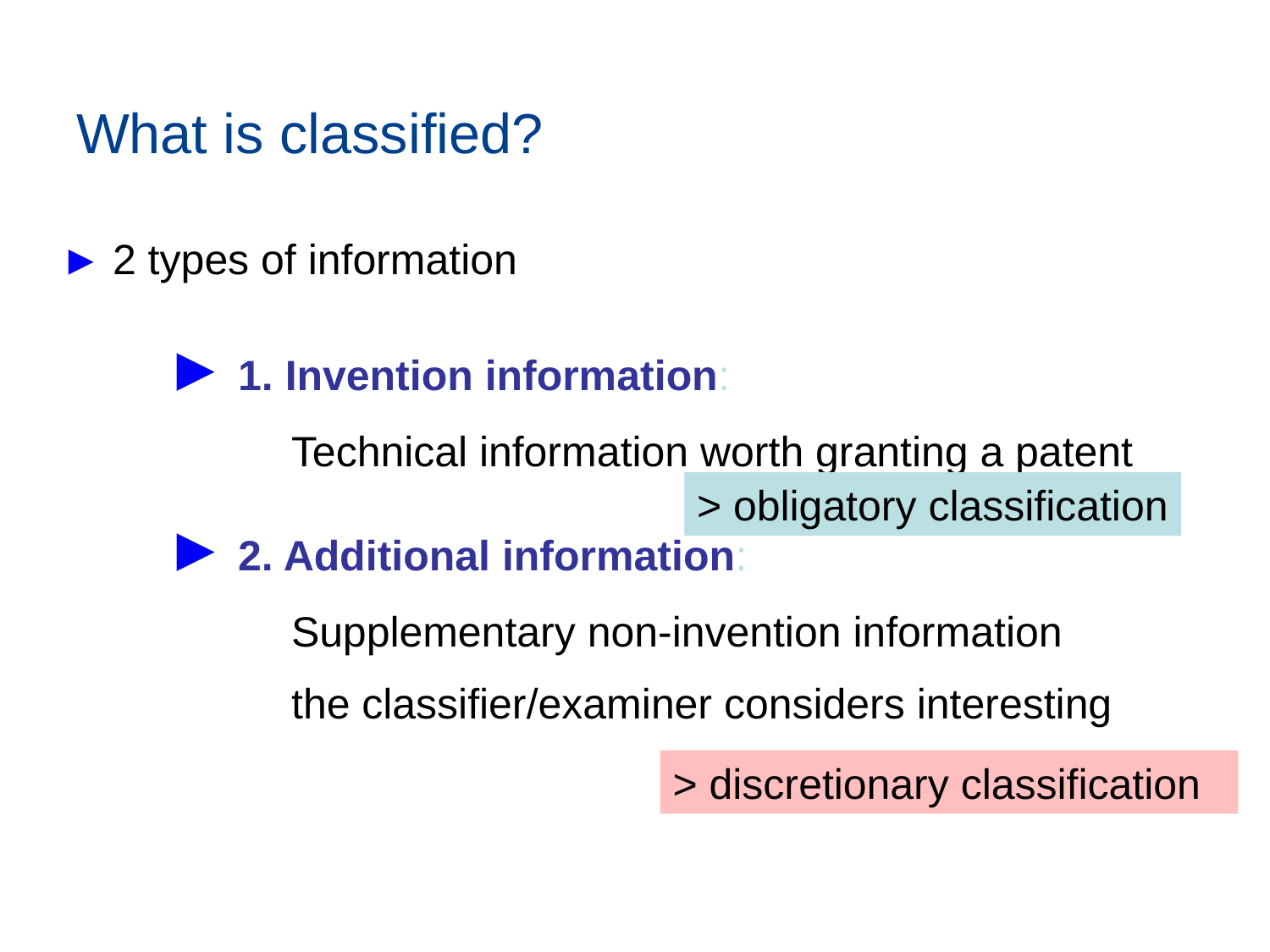

# What is classified?
 ► 2 types of information
► 1. Invention information:
	Technical information worth granting a patent
► 2. Additional information:
	Supplementary non-invention information
	the classifier/examiner considers interesting

> obligatory classification
> discretionary classification